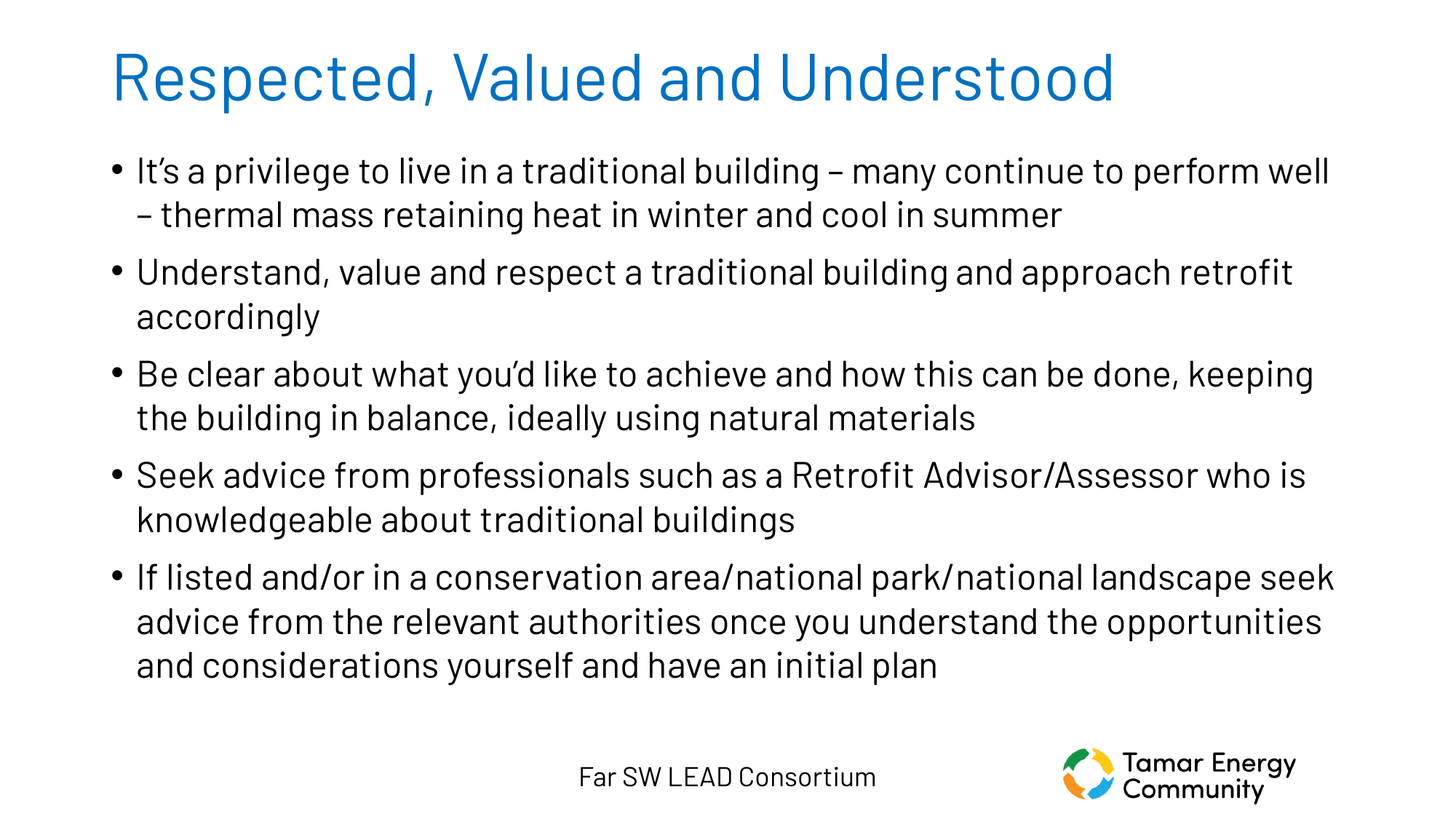

# Respected, Valued and Understood
It’s a privilege to live in a traditional building – many continue to perform well – thermal mass retaining heat in winter and cool in summer
Understand, value and respect a traditional building and approach retrofit accordingly
Be clear about what you’d like to achieve and how this can be done, keeping the building in balance, ideally using natural materials
Seek advice from professionals such as a Retrofit Advisor/Assessor who is knowledgeable about traditional buildings
If listed and/or in a conservation area/national park/national landscape seek advice from the relevant authorities once you understand the opportunities and considerations yourself and have an initial plan